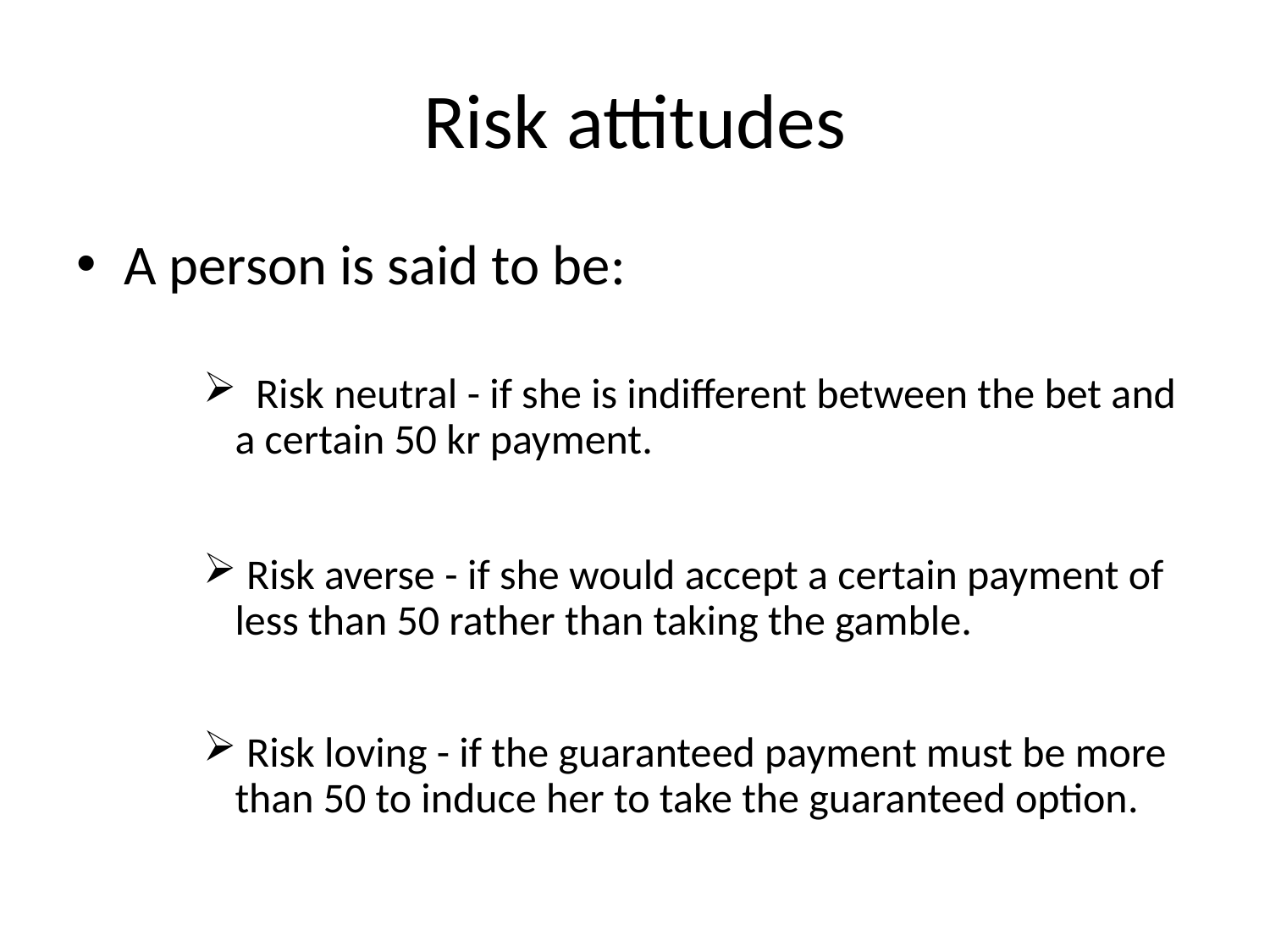

Risk attitudes
A person is said to be:

  Risk neutral - if she is indifferent between the bet and a certain 50 kr payment.

 Risk averse - if she would accept a certain payment of less than 50 rather than taking the gamble.

 Risk loving - if the guaranteed payment must be more than 50 to induce her to take the guaranteed option.